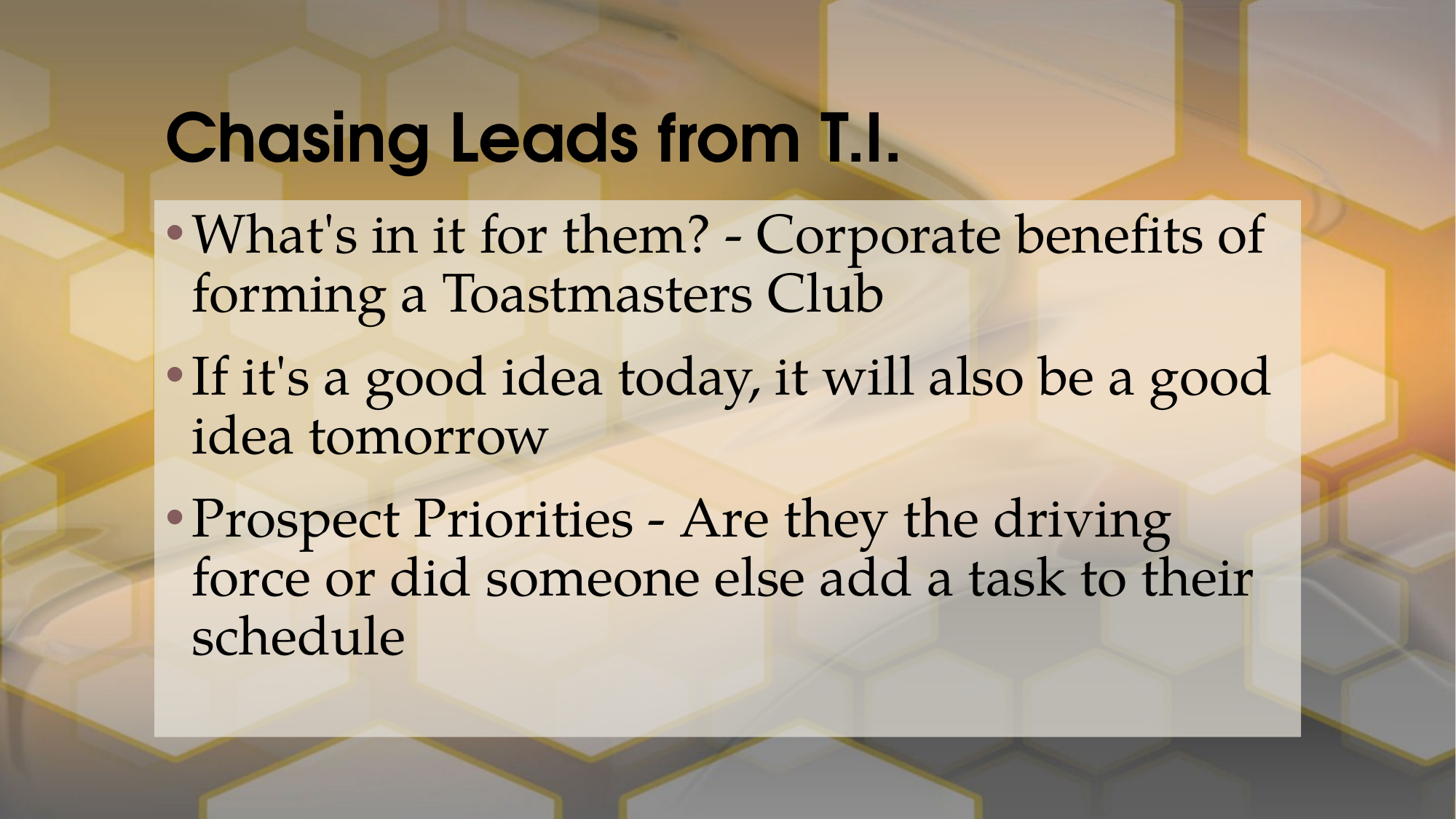

# Chasing Leads from T.I.
What's in it for them? - Corporate benefits of forming a Toastmasters Club
If it's a good idea today, it will also be a good idea tomorrow
Prospect Priorities - Are they the driving force or did someone else add a task to their schedule